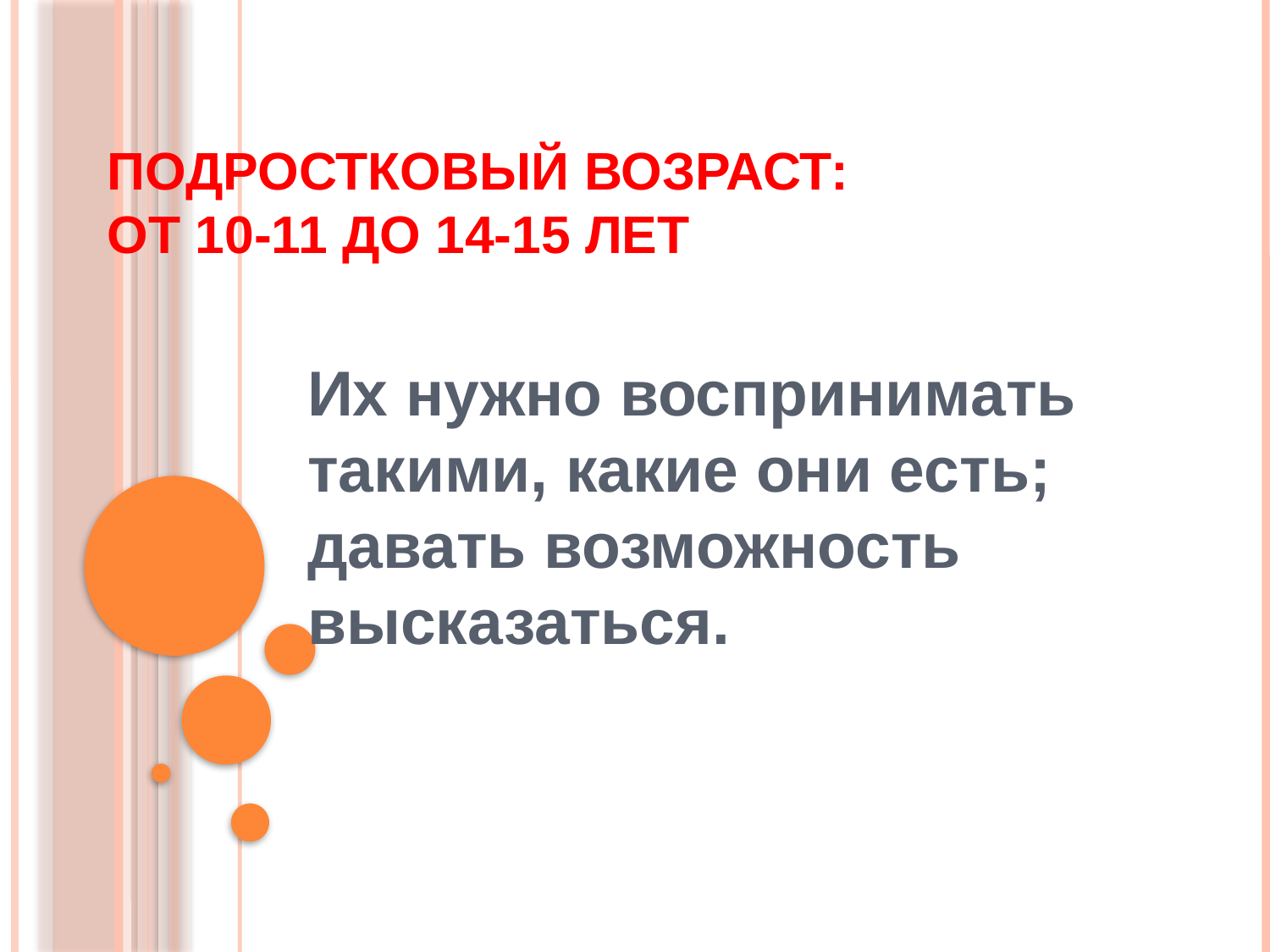

# Подростковый возраст: от 10-11 до 14-15 лет
Их нужно воспринимать такими, какие они есть; давать возможность высказаться.